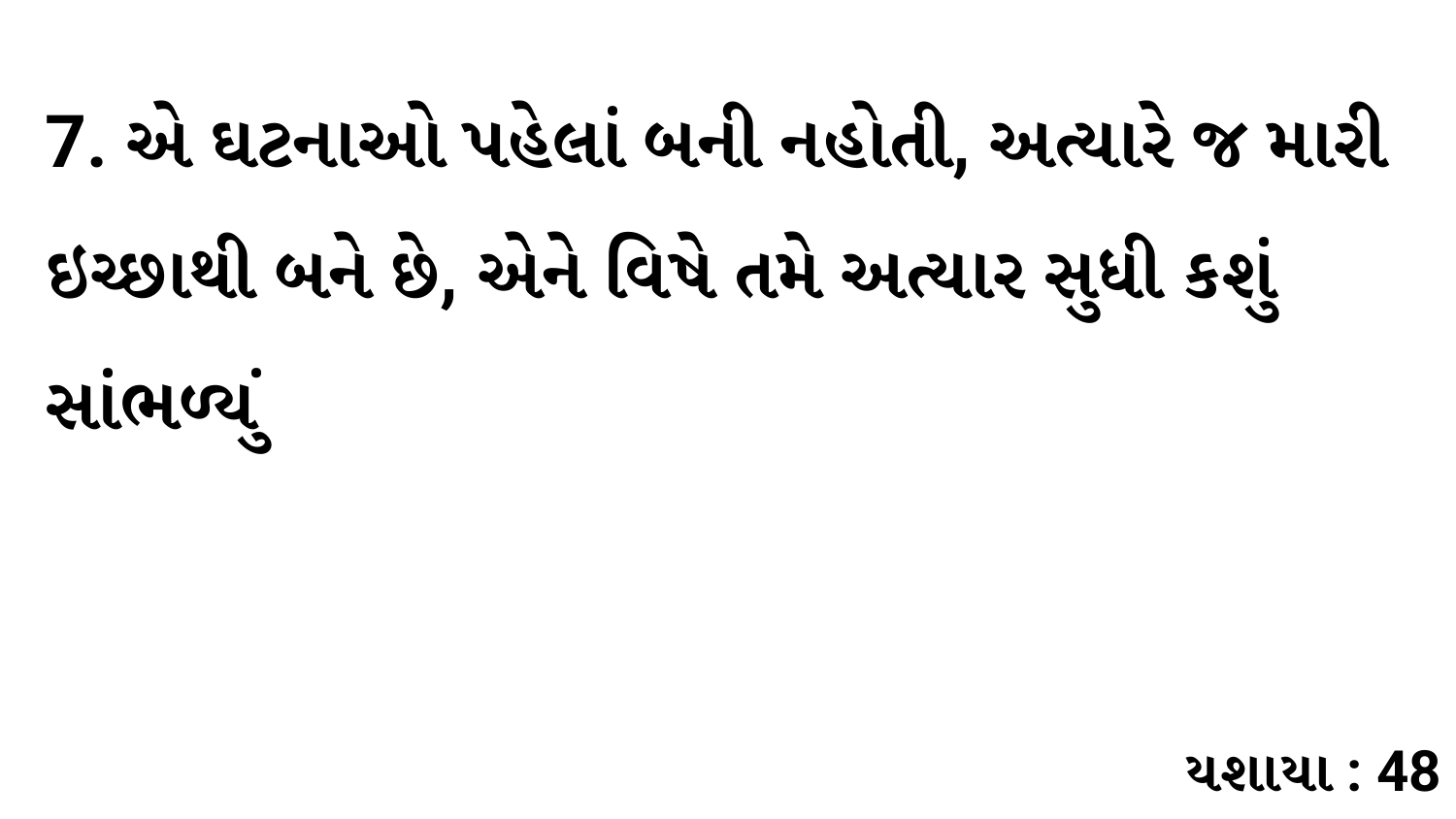

7. એ ઘટનાઓ પહેલાં બની નહોતી, અત્યારે જ મારી ઇચ્છાથી બને છે, એને વિષે તમે અત્યાર સુધી કશું સાંભળ્યું
યશાયા : 48